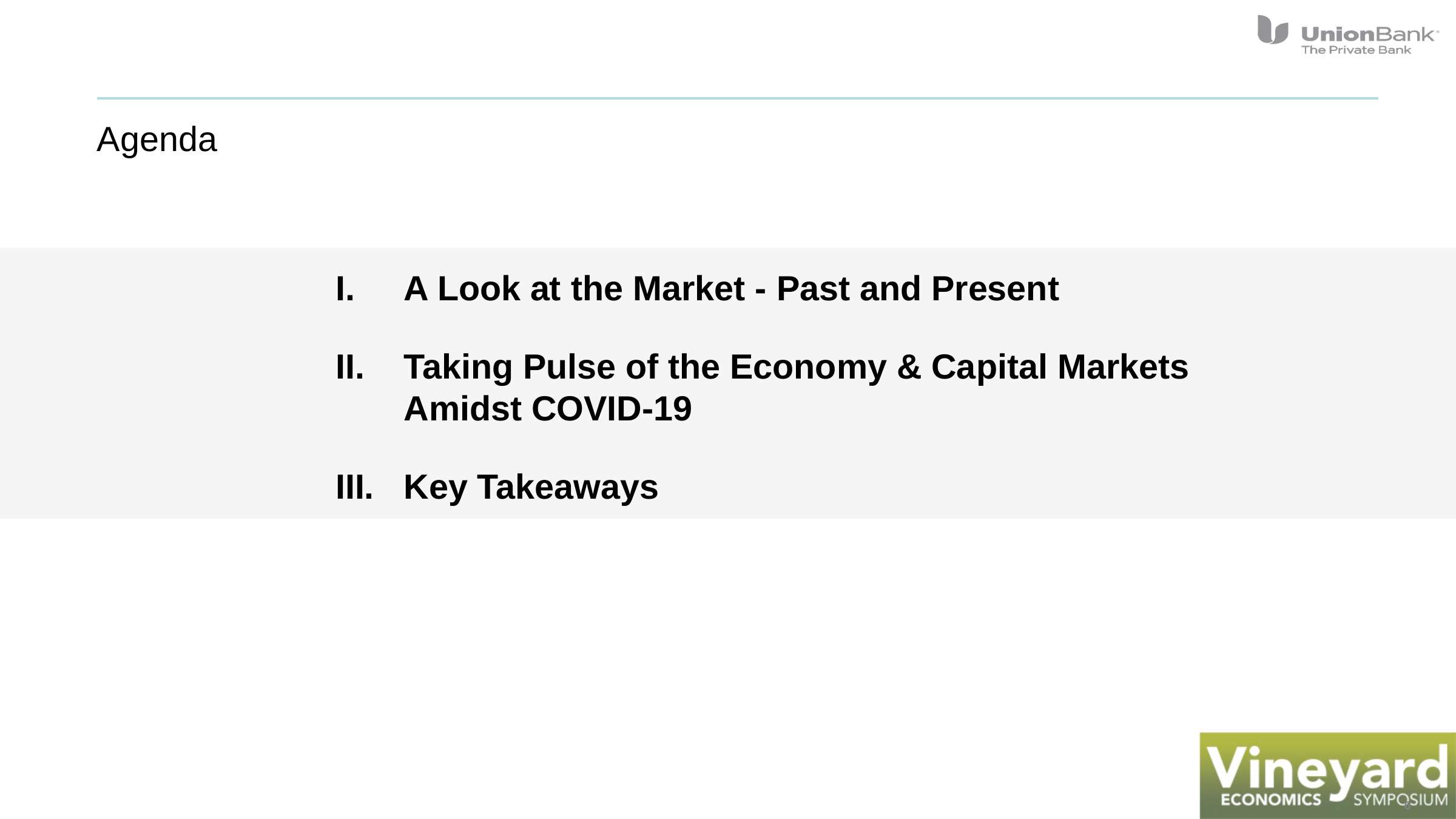

# Agenda
A Look at the Market - Past and Present
Taking Pulse of the Economy & Capital Markets Amidst COVID-19
Key Takeaways